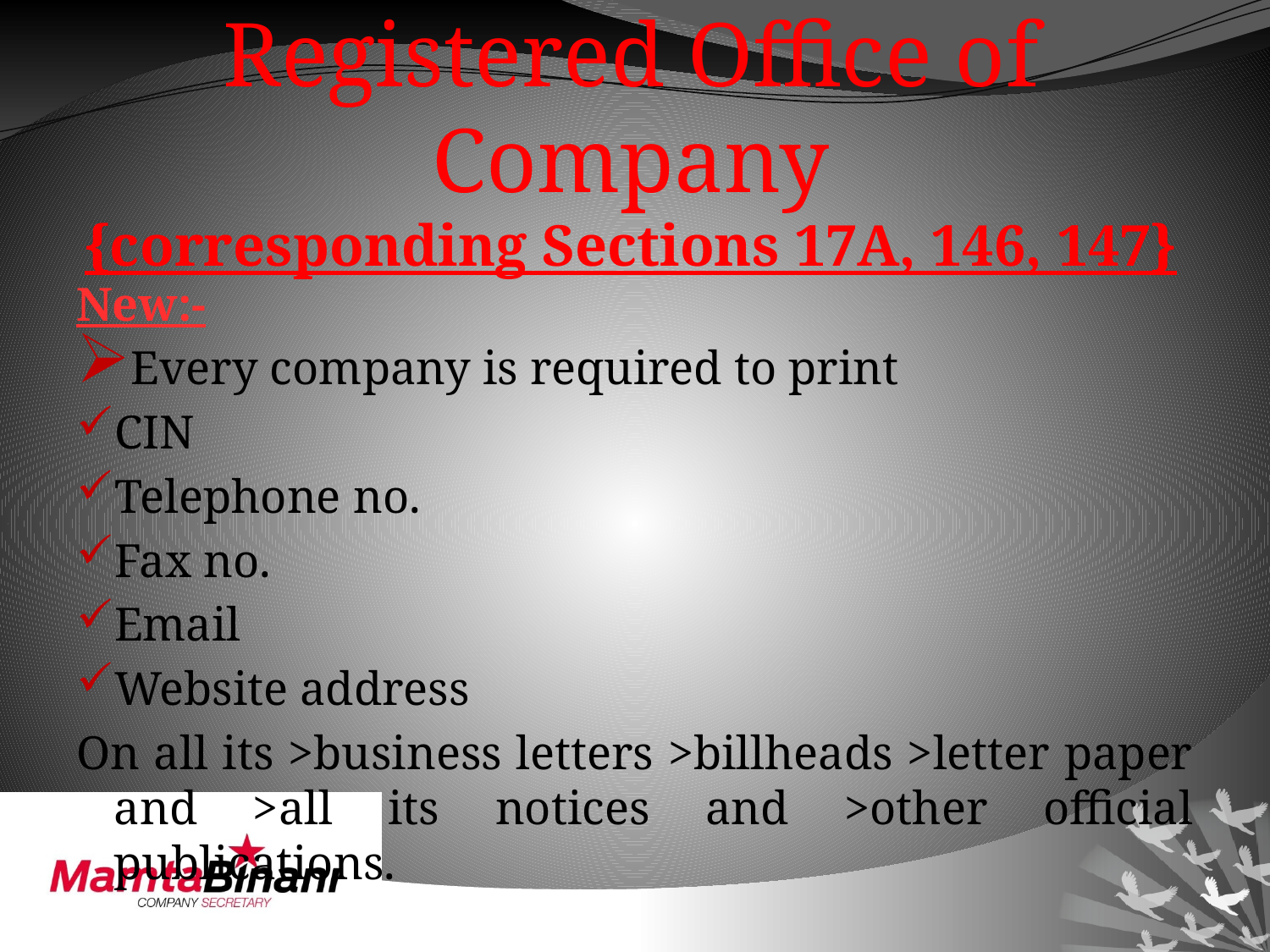

# Section 12 Registered Office of Company {corresponding Sections 17A, 146, 147}
New:-
Every company is required to print
CIN
Telephone no.
Fax no.
Email
Website address
On all its >business letters >billheads >letter paper and >all its notices and >other official publications.